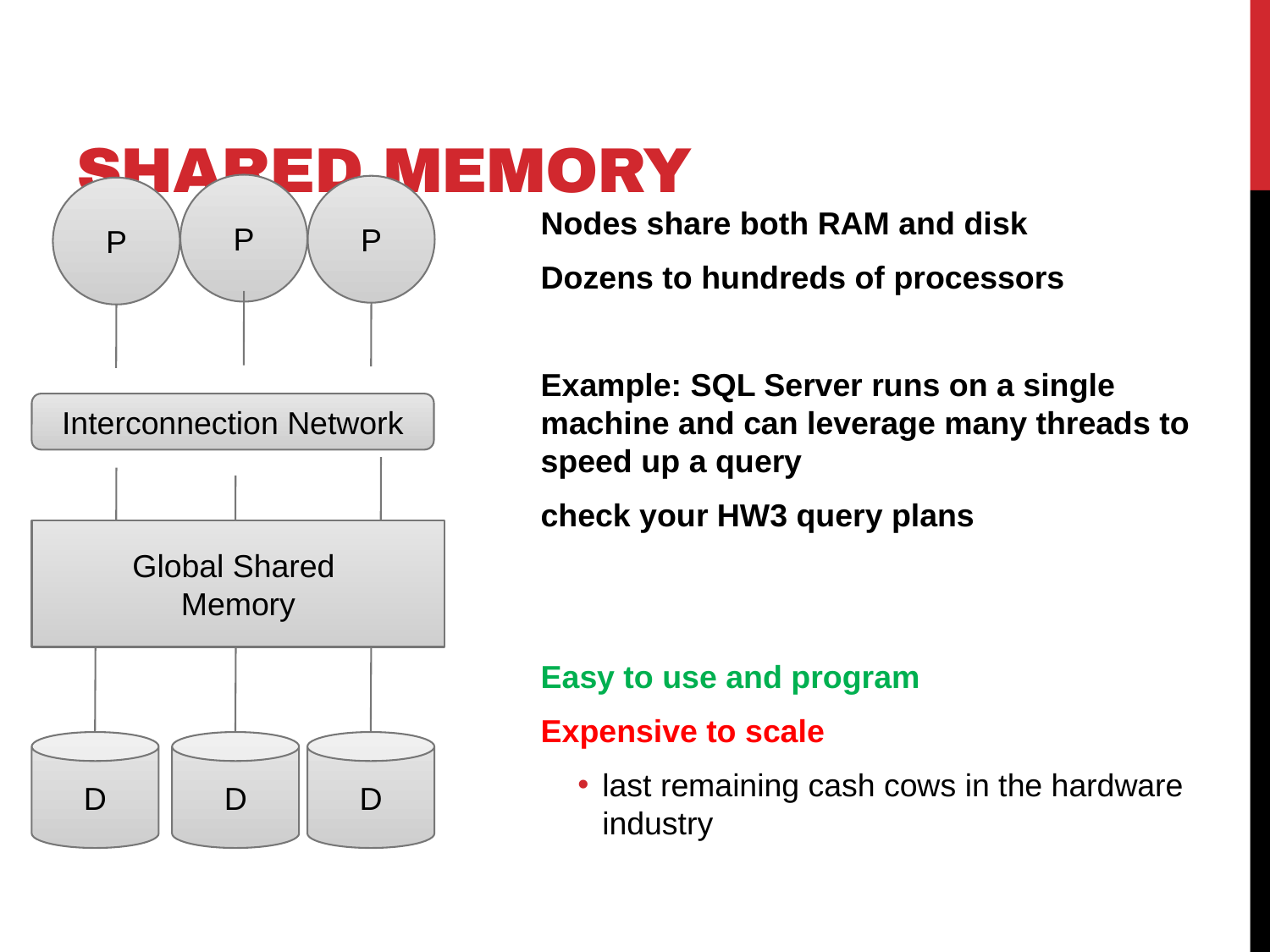

# Shared Memory
P
P
P
Nodes share both RAM and disk
Dozens to hundreds of processors

Example: SQL Server runs on a single machine and can leverage many threads to speed up a query
check your HW3 query plans

Easy to use and program
Expensive to scale
last remaining cash cows in the hardware industry
Interconnection Network
Global Shared
Memory
D
D
D